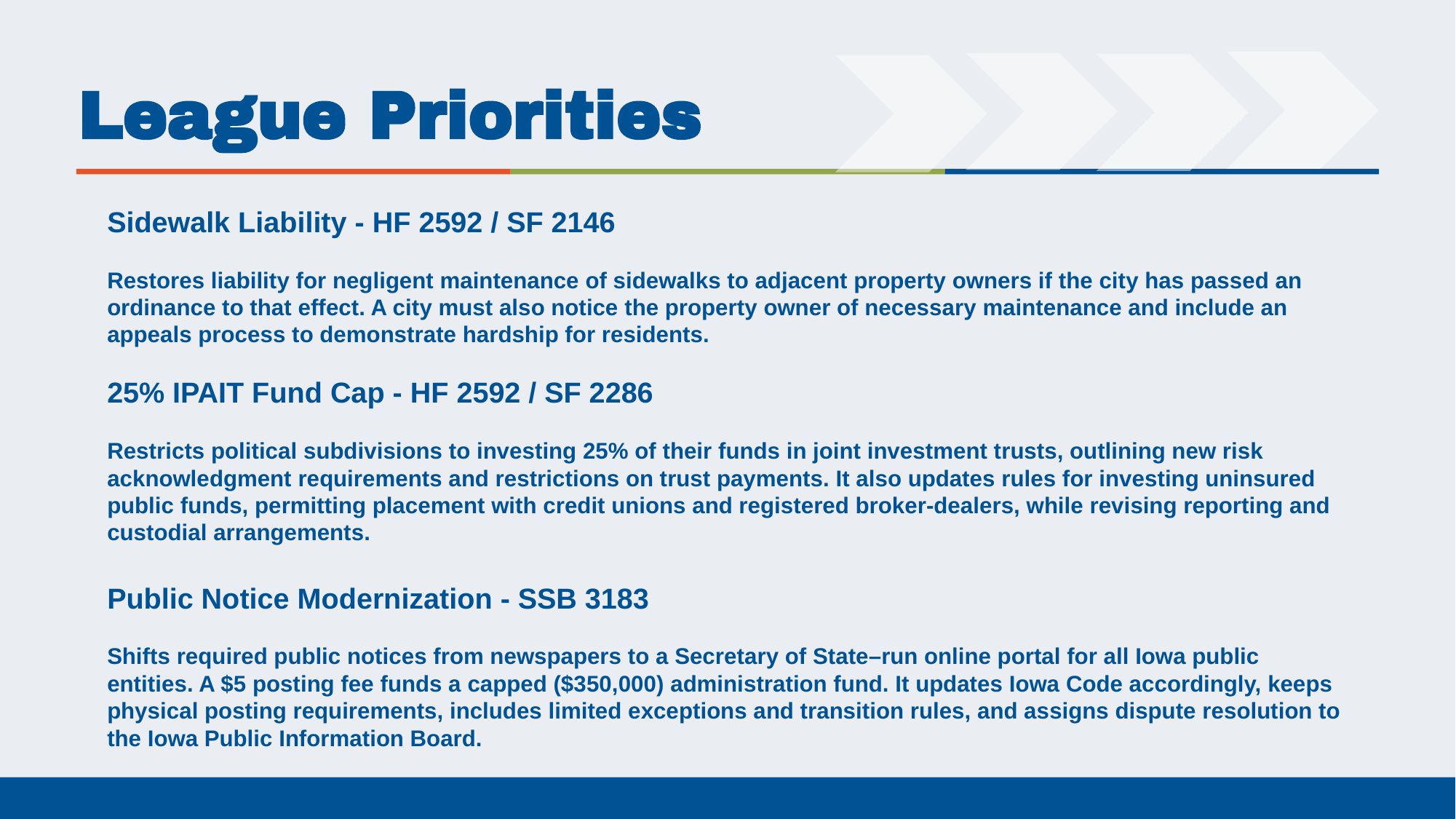

League Priorities

Sidewalk Liability - HF 2592 / SF 2146

Restores liability for negligent maintenance of sidewalks to adjacent property owners if the city has passed an ordinance to that effect. A city must also notice the property owner of necessary maintenance and include an appeals process to demonstrate hardship for residents.

25% IPAIT Fund Cap - HF 2592 / SF 2286

Restricts political subdivisions to investing 25% of their funds in joint investment trusts, outlining new risk acknowledgment requirements and restrictions on trust payments. It also updates rules for investing uninsured public funds, permitting placement with credit unions and registered broker-dealers, while revising reporting and custodial arrangements.

Public Notice Modernization - SSB 3183

Shifts required public notices from newspapers to a Secretary of State–run online portal for all Iowa public entities. A $5 posting fee funds a capped ($350,000) administration fund. It updates Iowa Code accordingly, keeps physical posting requirements, includes limited exceptions and transition rules, and assigns dispute resolution to the Iowa Public Information Board.